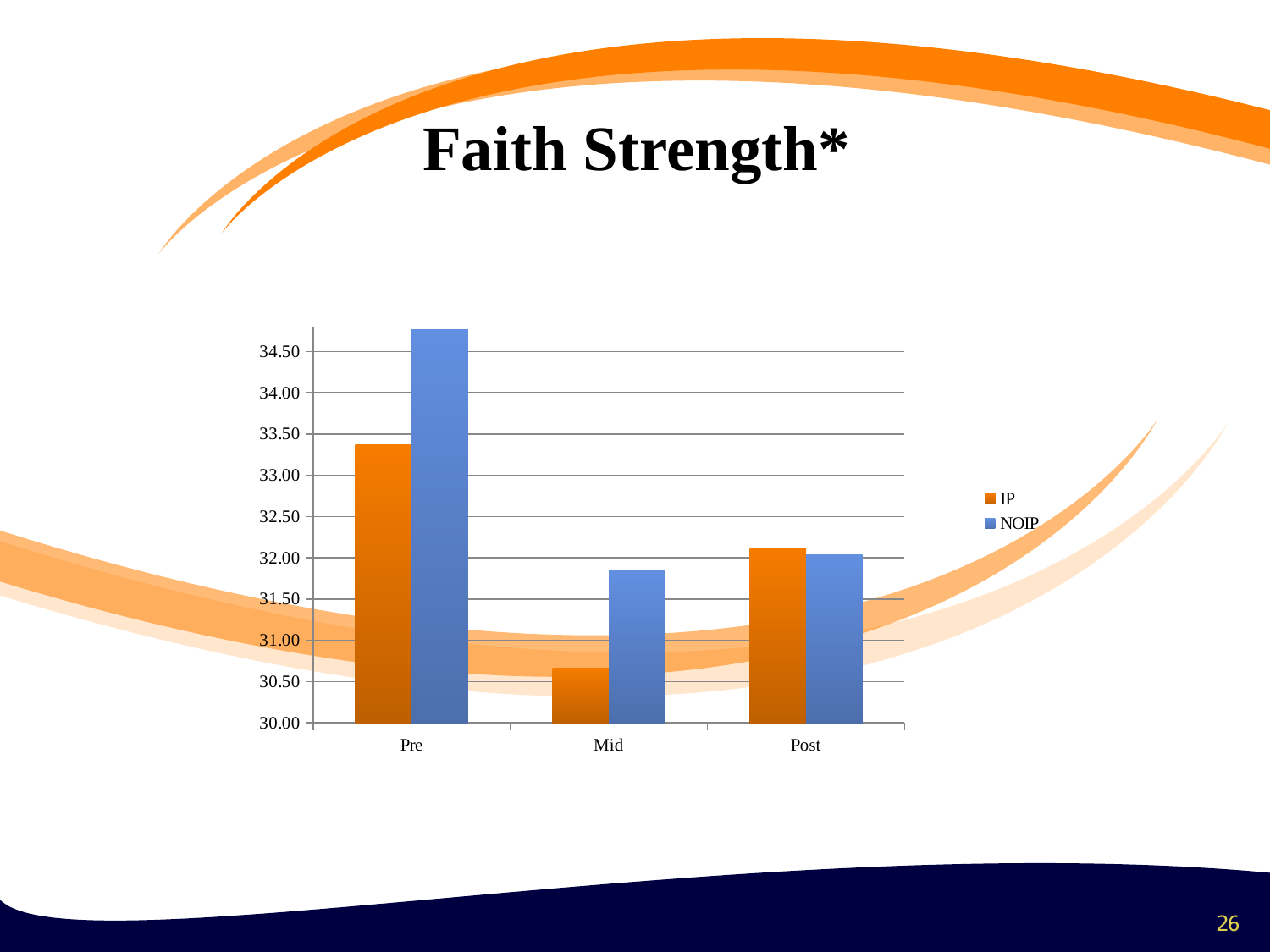

Faith Strength*

### Chart

| Category | IP | NOIP |
|---|---|---|
| Pre | 33.37037037037036 | 34.76923076923077 |
| Mid | 30.66666666666666 | 31.84615384615385 |
| Post | 32.11111111111111 | 32.03846153846154 |
26